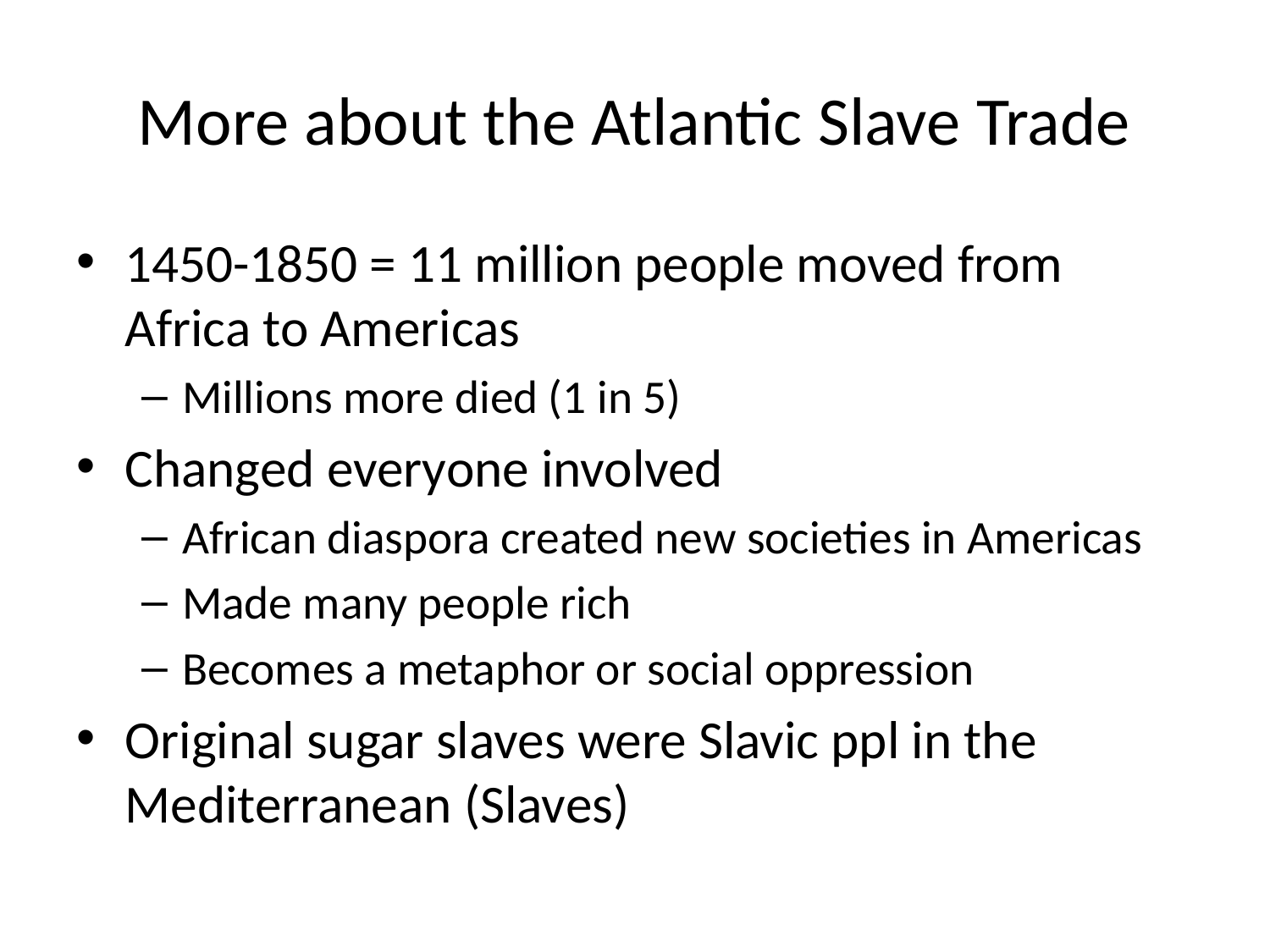

# More about the Atlantic Slave Trade
1450-1850 = 11 million people moved from Africa to Americas
Millions more died (1 in 5)
Changed everyone involved
African diaspora created new societies in Americas
Made many people rich
Becomes a metaphor or social oppression
Original sugar slaves were Slavic ppl in the Mediterranean (Slaves)